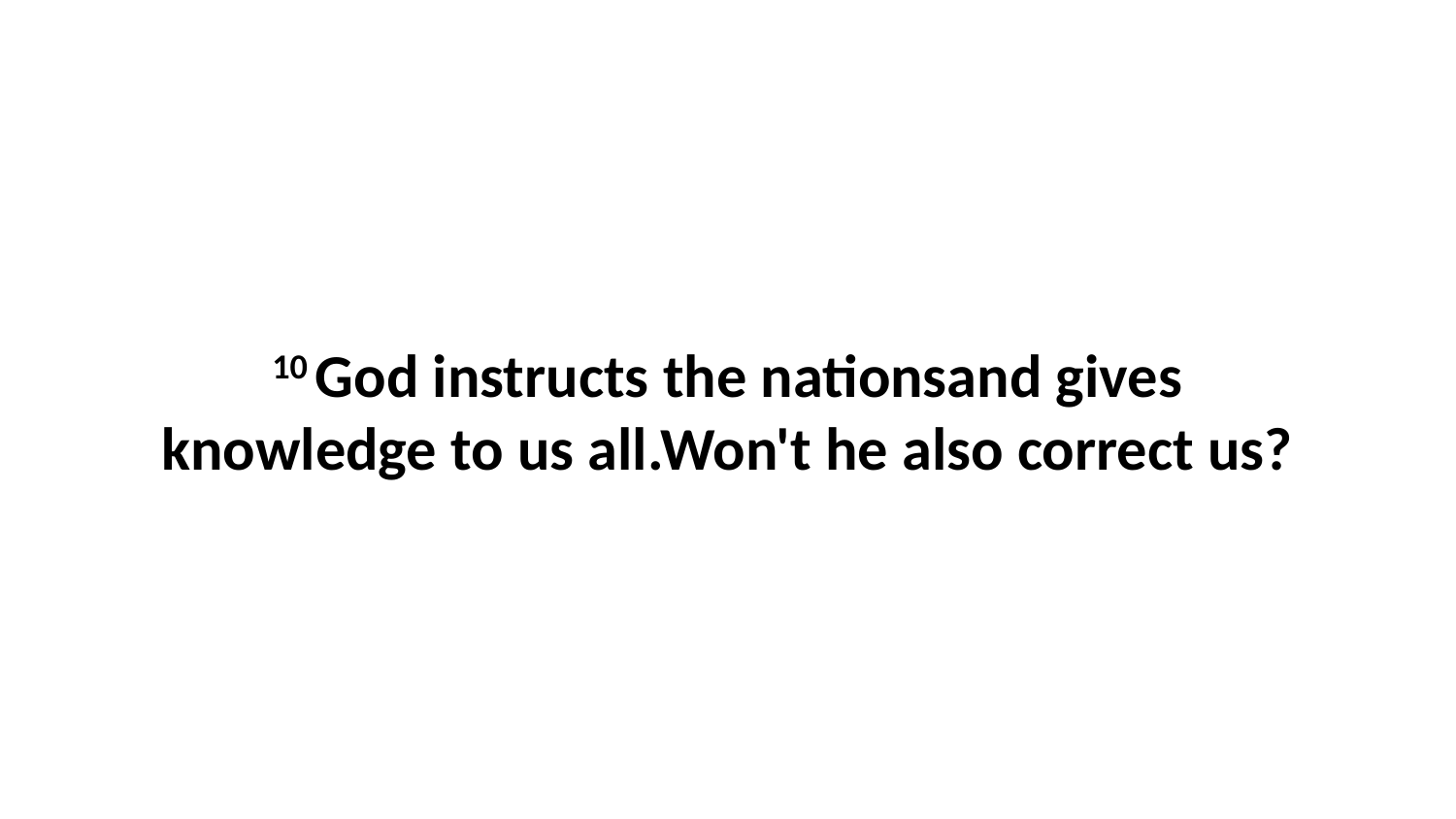

10 God instructs the nationsand gives knowledge to us all.Won't he also correct us?